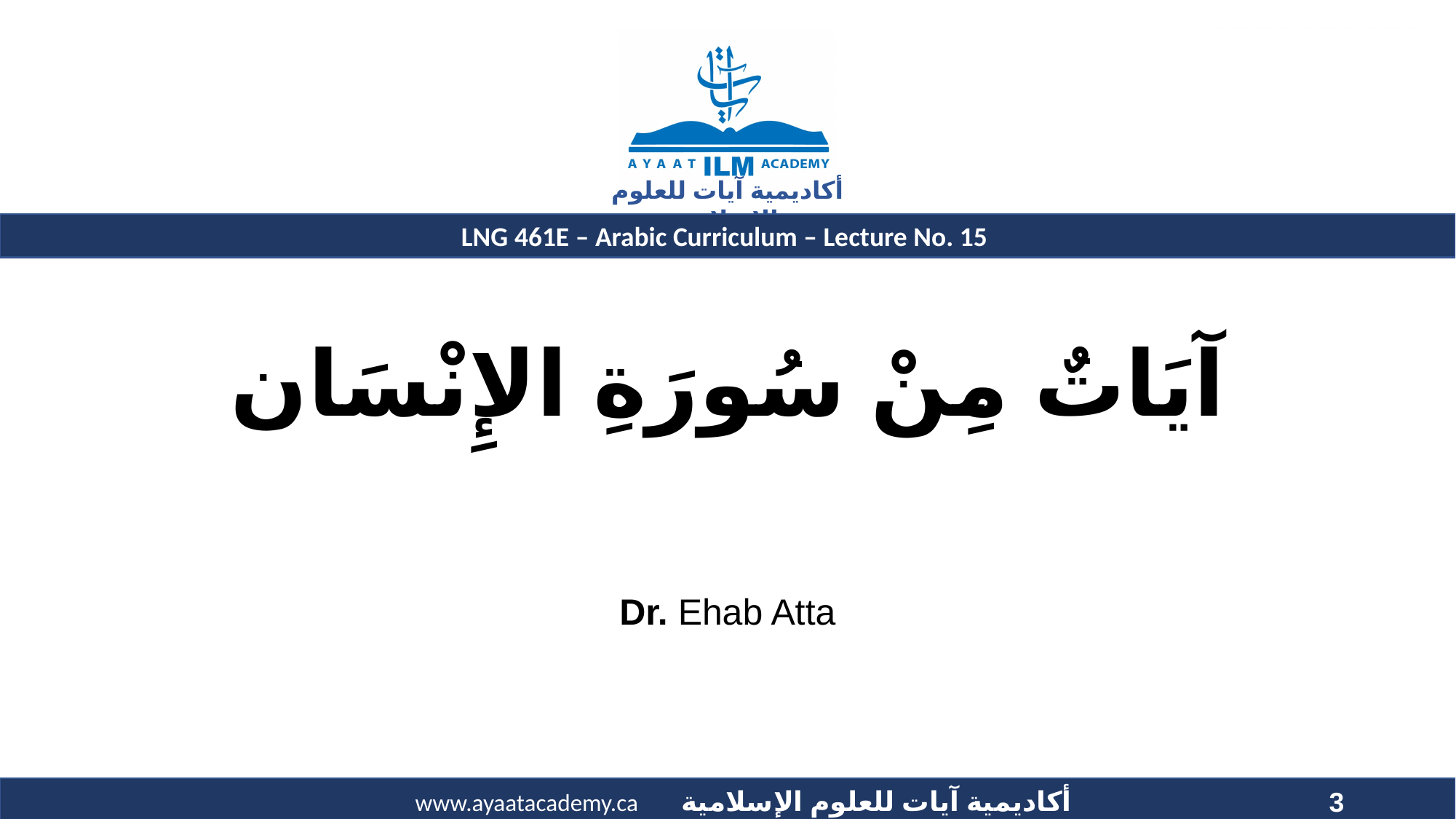

# آيَاتٌ مِنْ سُورَةِ الإِنْسَان
Dr. Ehab Atta
3